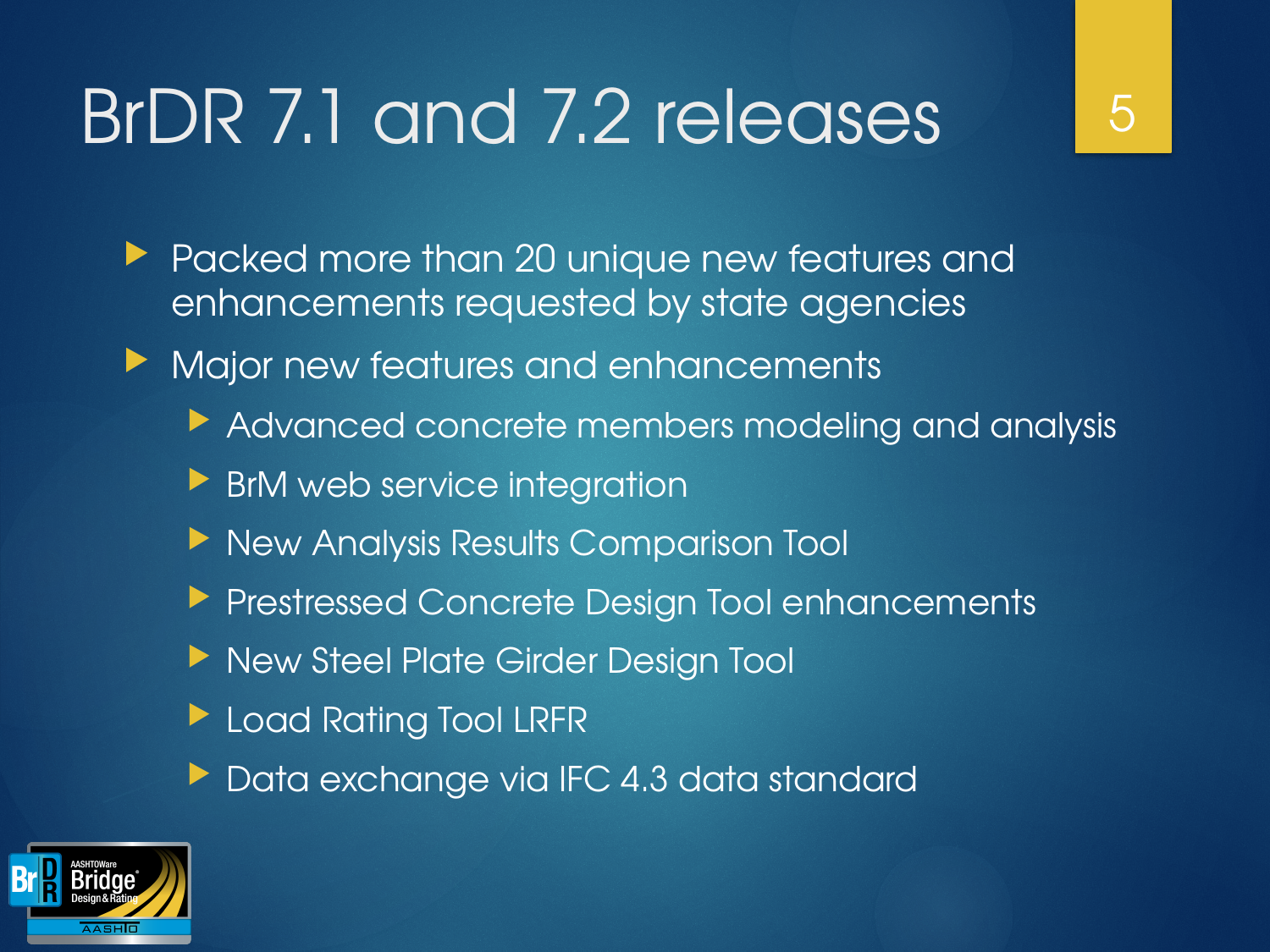

5
# BrDR 7.1 and 7.2 releases
Packed more than 20 unique new features and enhancements requested by state agencies
Major new features and enhancements
Advanced concrete members modeling and analysis
BrM web service integration
New Analysis Results Comparison Tool
Prestressed Concrete Design Tool enhancements
New Steel Plate Girder Design Tool
Load Rating Tool LRFR
Data exchange via IFC 4.3 data standard